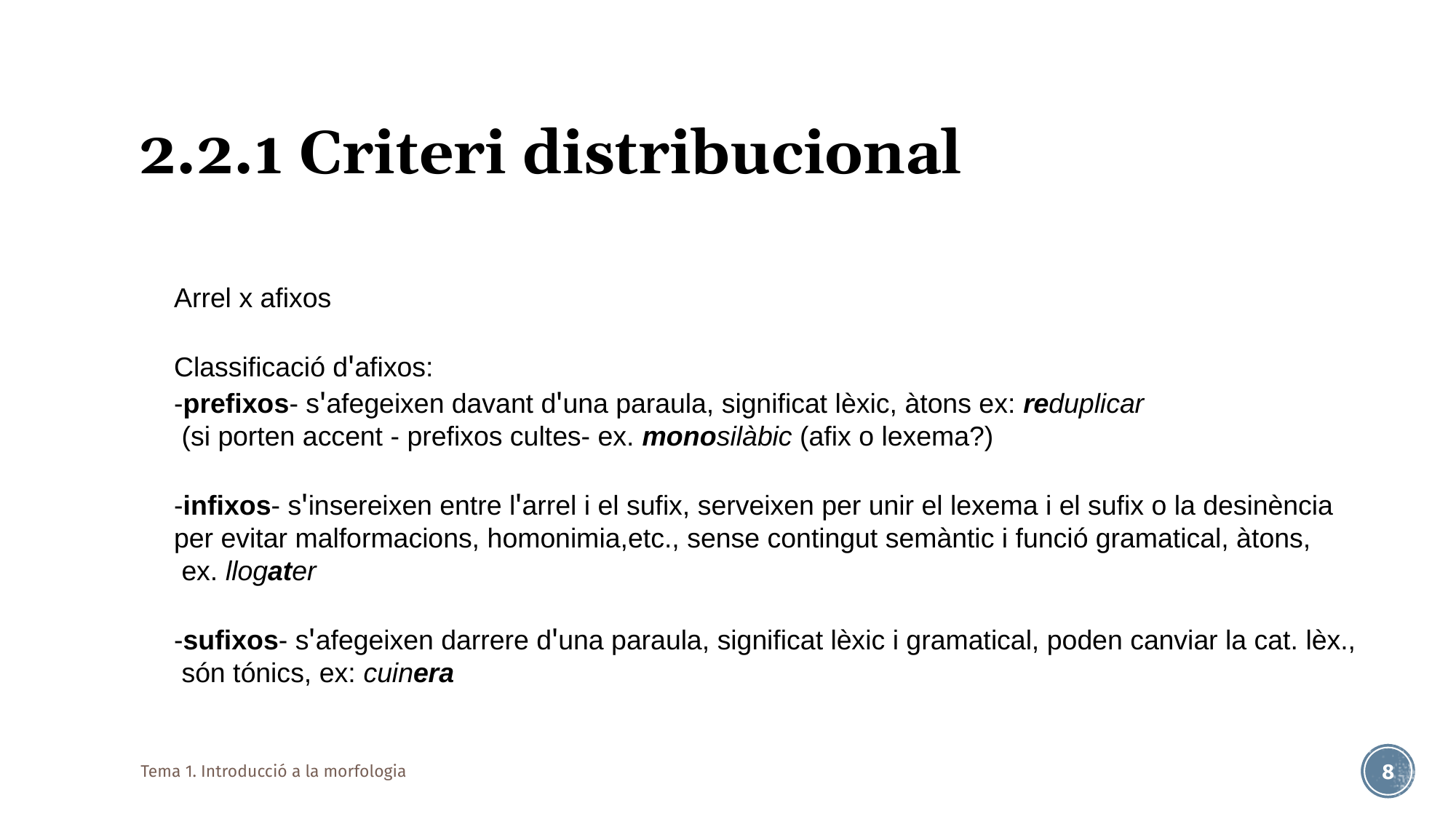

2.2.1 Criteri distribucional

Arrel x afixos

Classificació d'afixos:
-prefixos- s'afegeixen davant d'una paraula, significat lèxic, àtons ex: reduplicar
 (si porten accent - prefixos cultes- ex. monosilàbic (afix o lexema?)

-infixos- s'insereixen entre l'arrel i el sufix, serveixen per unir el lexema i el sufix o la desinència per evitar malformacions, homonimia,etc., sense contingut semàntic i funció gramatical, àtons,
 ex. llogater

-sufixos- s'afegeixen darrere d'una paraula, significat lèxic i gramatical, poden canviar la cat. lèx.,
 són tónics, ex: cuinera
Tema 1. Introducció a la morfologia
8